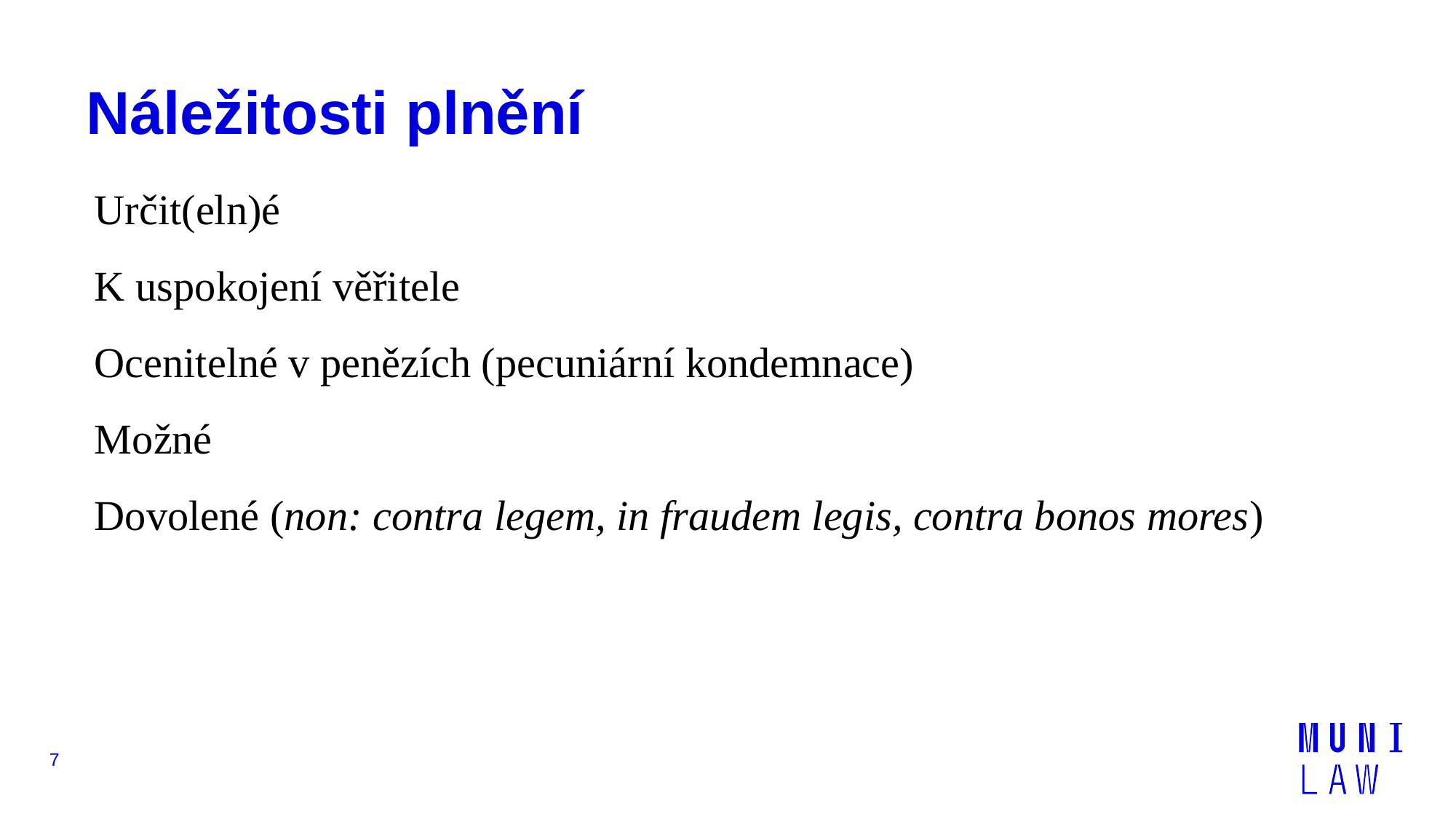

# Náležitosti plnění
Určit(eln)é
K uspokojení věřitele
Ocenitelné v penězích (pecuniární kondemnace)
Možné
Dovolené (non: contra legem, in fraudem legis, contra bonos mores)
7